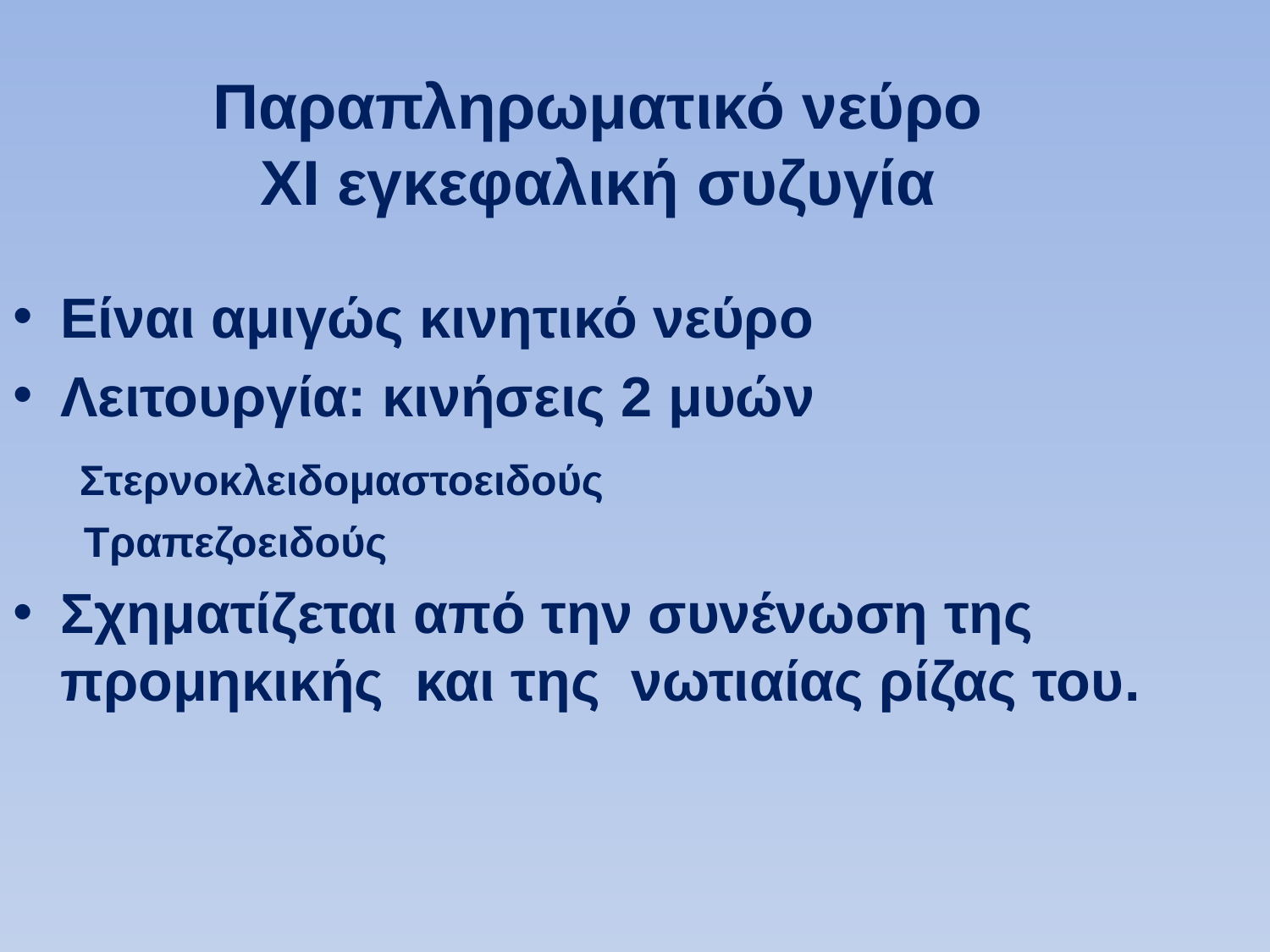

# Παραπληρωματικό νεύρο XΙ εγκεφαλική συζυγία
Είναι αμιγώς κινητικό νεύρο
Λειτουργία: κινήσεις 2 μυών
     Στερνοκλειδομαστοειδούς
      Τραπεζοειδούς
Σχηματίζεται από την συνένωση της προμηκικής  και της  νωτιαίας ρίζας του.